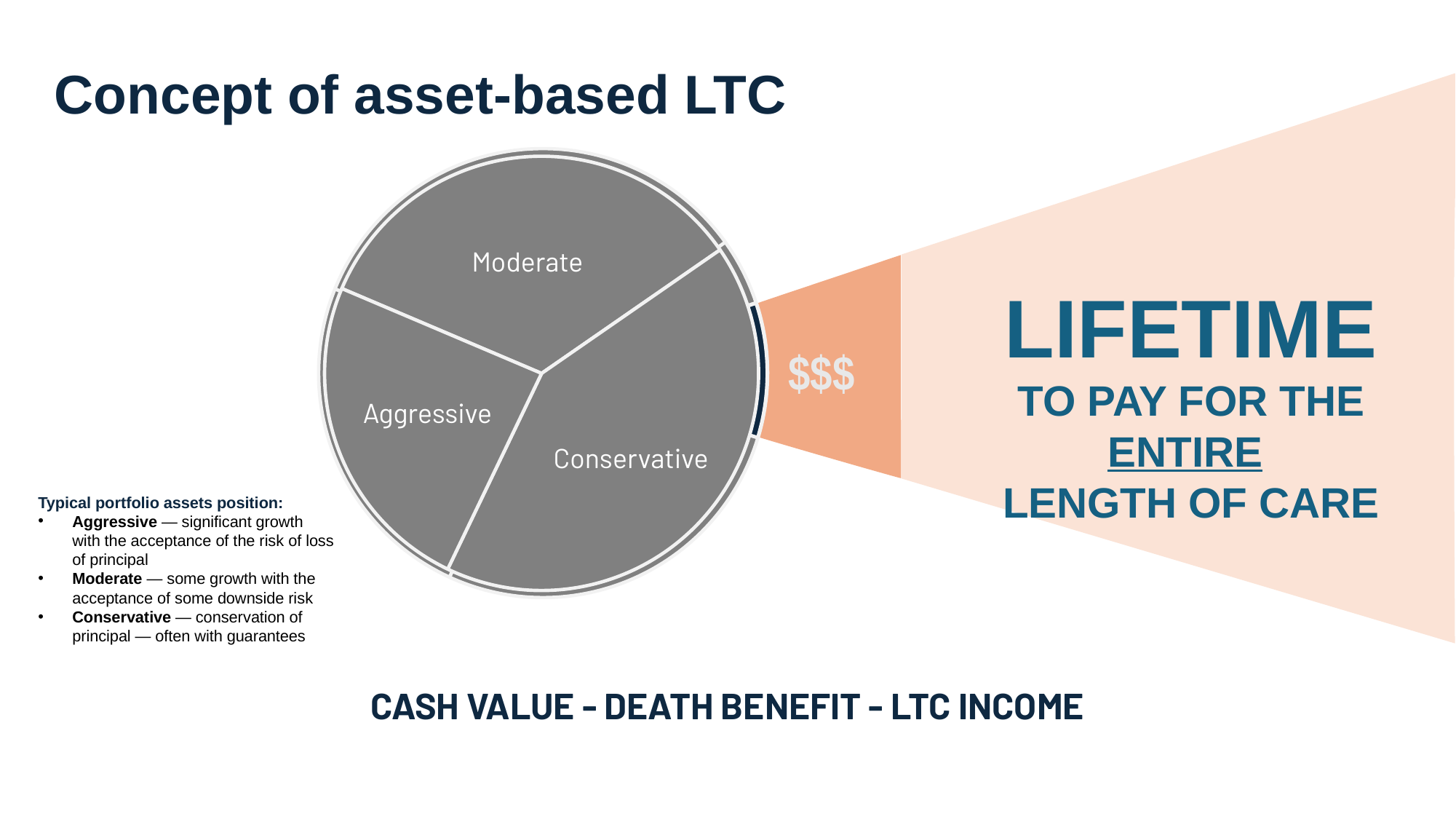

Concept of asset-based LTC

### Chart

| Category |
|---|

### Chart

| Category | Sales |
|---|---|
| 1st Qtr | 35.0 |
| 2nd Qtr | 5.0 |
| 3rd Qtr | 10.0 |
| 4th Qtr | 28.0 |
| 5th Qtr | 25.0 |

### Chart

| Category | Sales |
|---|---|
| 1st Qtr | 35.0 |
| 2nd Qtr | None |
| 3rd Qtr | None |
| 4th Qtr | 43.0 |
| 5th Qtr | 25.0 |
Typical portfolio
assets position:
Aggressive — significant growth
with the acceptance of the risk of
loss of principal
Moderate — some growth with the acceptance of some downside risk
Conservative — conservation of principal — often with guarantees

Moderate
LIFETIME
to pay for the entire
length of care

$$$
$$
Aggressive
Conservative
Typical portfolio assets position:
Aggressive — significant growth with the acceptance of the risk of loss of principal
Moderate — some growth with the acceptance of some downside risk
Conservative — conservation of principal — often with guarantees

CASH VALUE - DEATH BENEFIT - LTC INCOME